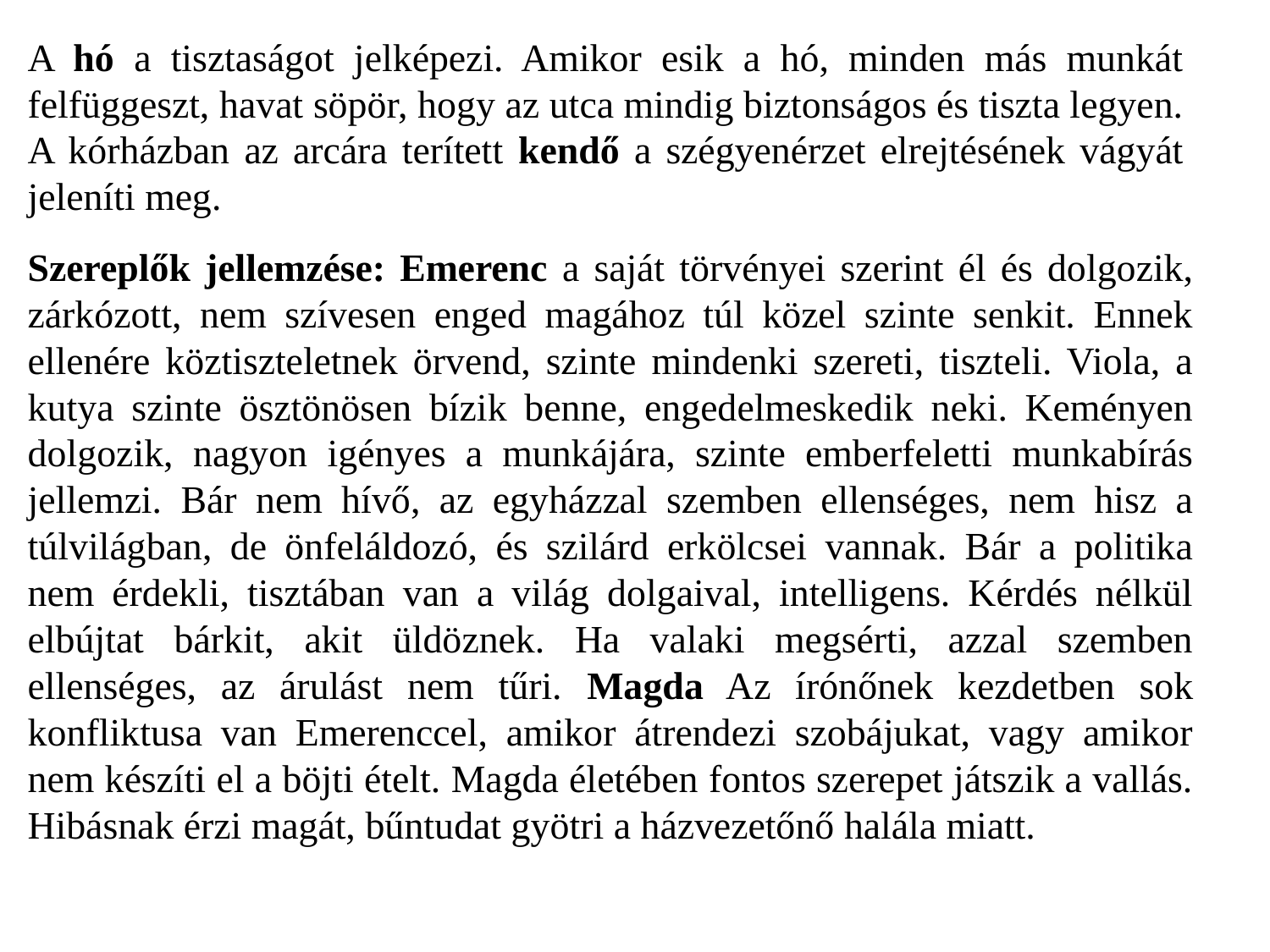

A hó a tisztaságot jelképezi. Amikor esik a hó, minden más munkát felfüggeszt, havat söpör, hogy az utca mindig biztonságos és tiszta legyen. A kórházban az arcára terített kendő a szégyenérzet elrejtésének vágyát jeleníti meg.
Szereplők jellemzése: Emerenc a saját törvényei szerint él és dolgozik, zárkózott, nem szívesen enged magához túl közel szinte senkit. Ennek ellenére köztiszteletnek örvend, szinte mindenki szereti, tiszteli. Viola, a kutya szinte ösztönösen bízik benne, engedelmeskedik neki. Keményen dolgozik, nagyon igényes a munkájára, szinte emberfeletti munkabírás jellemzi. Bár nem hívő, az egyházzal szemben ellenséges, nem hisz a túlvilágban, de önfeláldozó, és szilárd erkölcsei vannak. Bár a politika nem érdekli, tisztában van a világ dolgaival, intelligens. Kérdés nélkül elbújtat bárkit, akit üldöznek. Ha valaki megsérti, azzal szemben ellenséges, az árulást nem tűri. Magda Az írónőnek kezdetben sok konfliktusa van Emerenccel, amikor átrendezi szobájukat, vagy amikor nem készíti el a böjti ételt. Magda életében fontos szerepet játszik a vallás. Hibásnak érzi magát, bűntudat gyötri a házvezetőnő halála miatt.